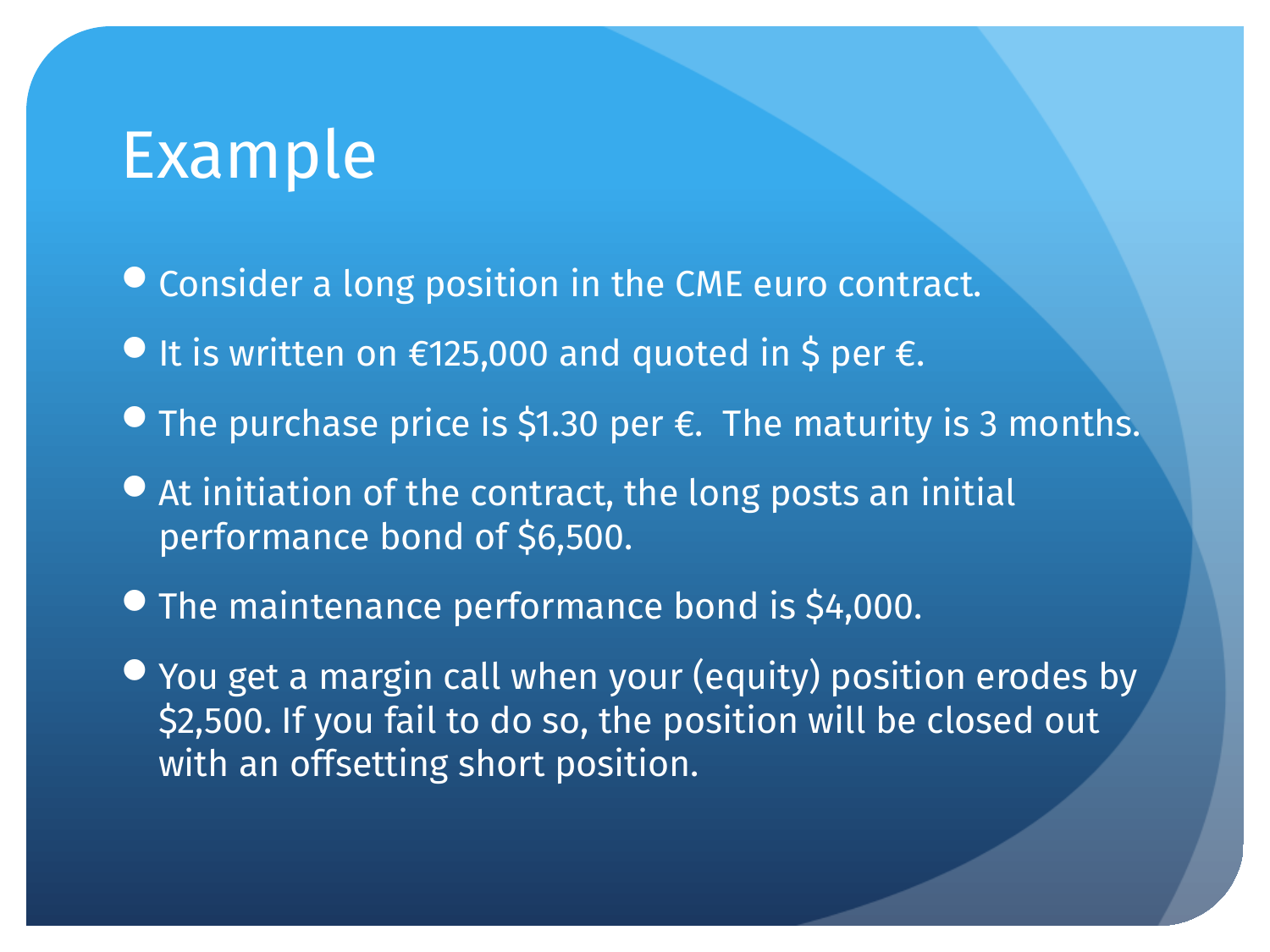

# Example
Consider a long position in the CME euro contract.
It is written on €125,000 and quoted in $ per €.
The purchase price is $1.30 per €.  The maturity is 3 months.
At initiation of the contract, the long posts an initial performance bond of $6,500.
The maintenance performance bond is $4,000.
You get a margin call when your (equity) position erodes by $2,500. If you fail to do so, the position will be closed out with an offsetting short position.